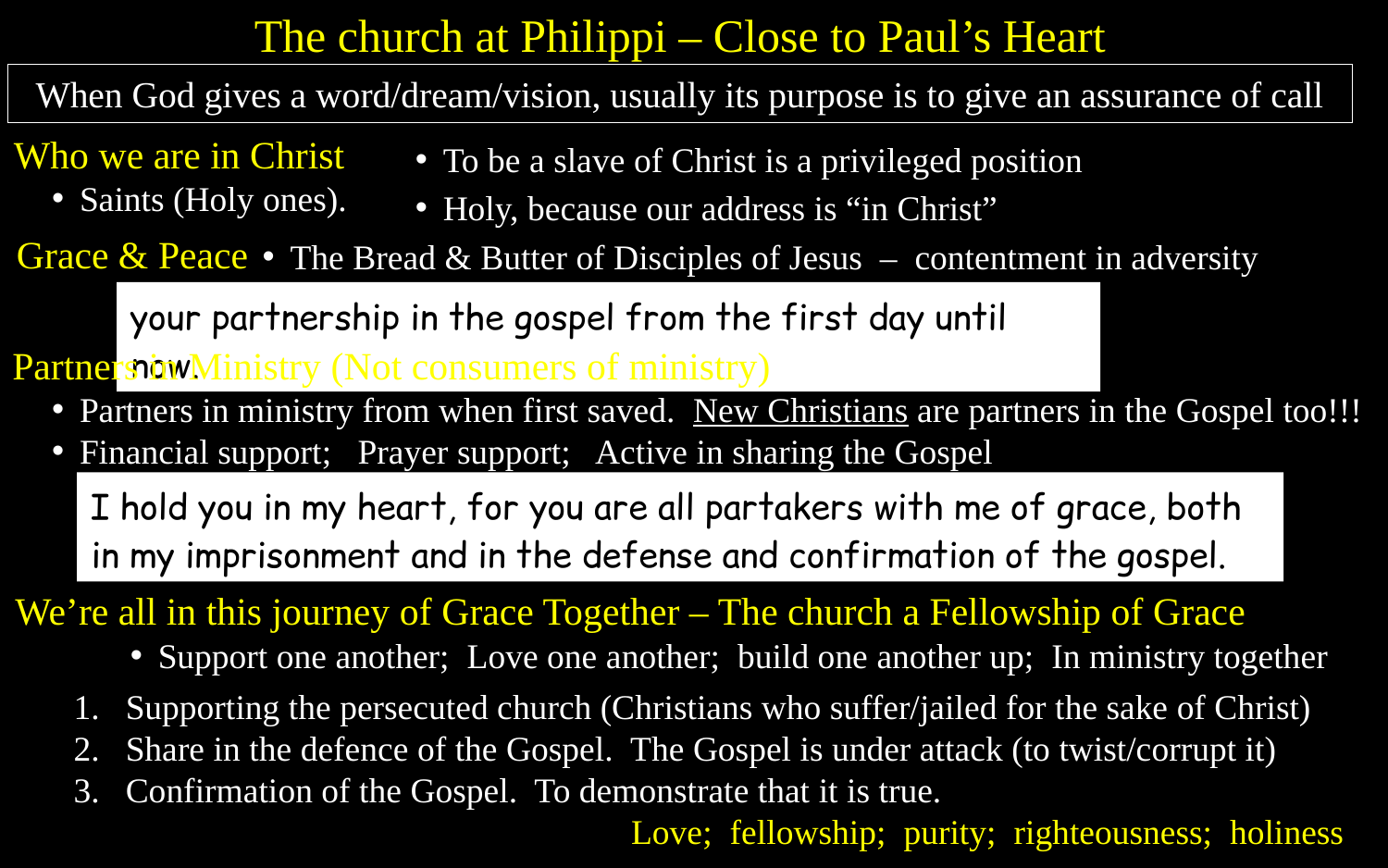

The church at Philippi – Close to Paul’s Heart
When God gives a word/dream/vision, usually its purpose is to give an assurance of call
Who we are in Christ
To be a slave of Christ is a privileged position
Saints (Holy ones).
Holy, because our address is “in Christ”
Grace & Peace
The Bread & Butter of Disciples of Jesus  –  contentment in adversity
your partnership in the gospel from the first day until now.
Partners in Ministry (Not consumers of ministry)
Partners in ministry from when first saved.  New Christians are partners in the Gospel too!!!
Financial support;   Prayer support;   Active in sharing the Gospel
I hold you in my heart, for you are all partakers with me of grace, both in my imprisonment and in the defense and confirmation of the gospel.
We’re all in this journey of Grace Together – The church a Fellowship of Grace
Support one another;  Love one another;  build one another up;  In ministry together
Supporting the persecuted church (Christians who suffer/jailed for the sake of Christ)
Share in the defence of the Gospel.  The Gospel is under attack (to twist/corrupt it)
Confirmation of the Gospel.  To demonstrate that it is true.
Love;  fellowship;  purity;  righteousness;  holiness